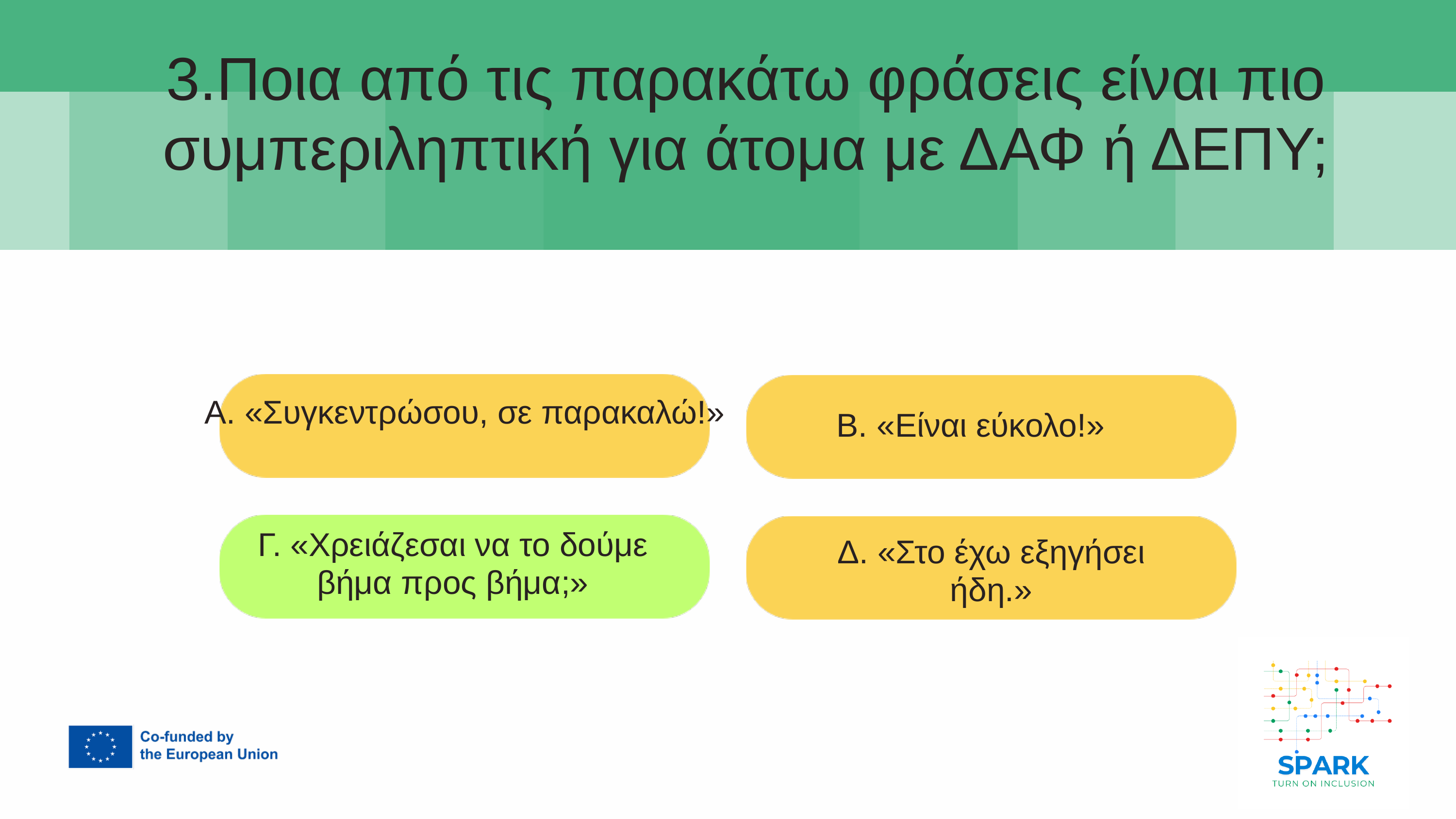

7
3.Ποια από τις παρακάτω φράσεις είναι πιο συμπεριληπτική για άτομα με ΔΑΦ ή ΔΕΠΥ;

Β. «Είναι εύκολο!»
Α. «Συγκεντρώσου, σε παρακαλώ!»

Γ. «Χρειάζεσαι να το δούμε βήμα προς βήμα;»
Δ. «Στο έχω εξηγήσει ήδη.»